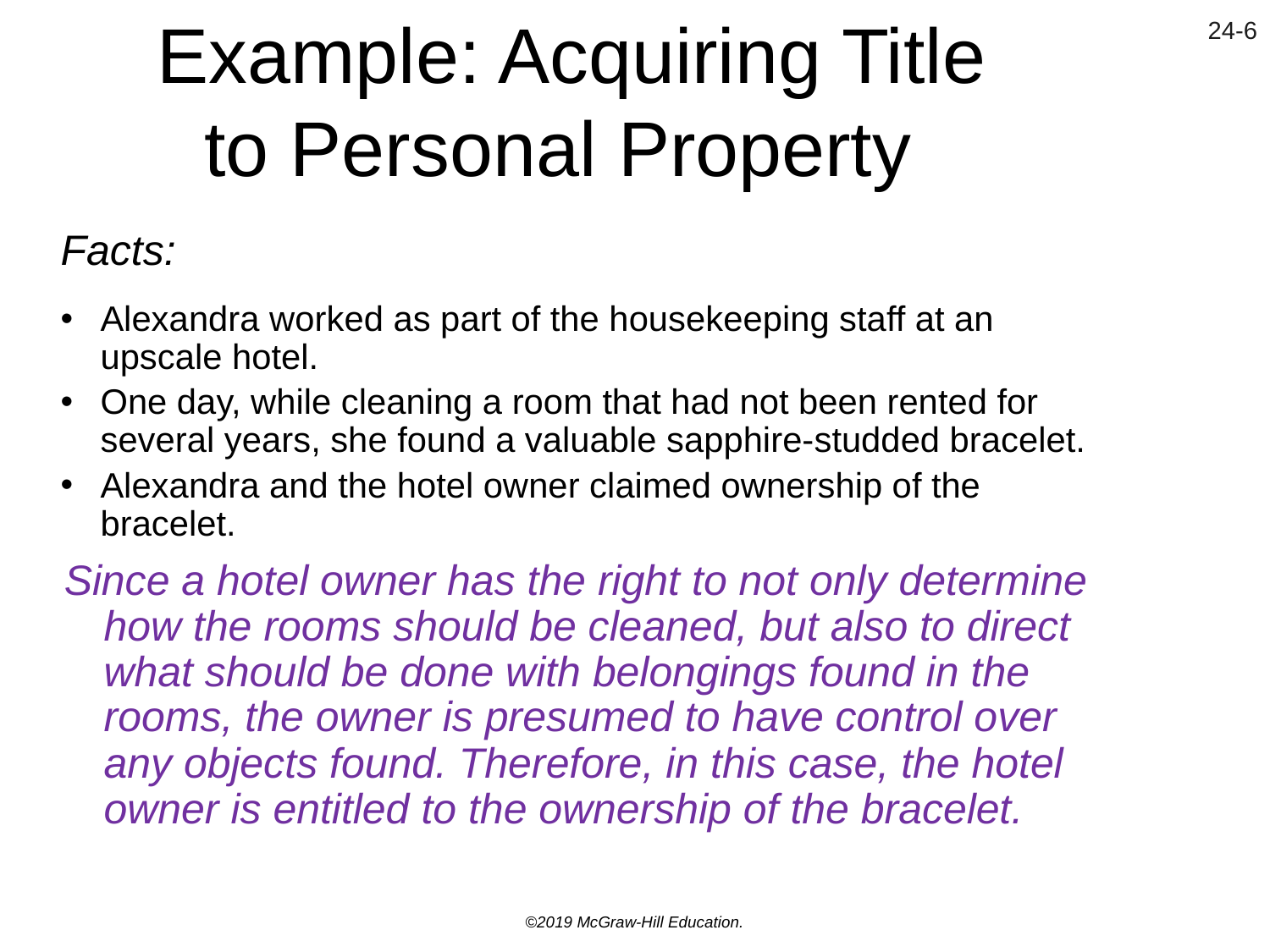

# Example: Acquiring Title to Personal Property
Facts:
Alexandra worked as part of the housekeeping staff at an upscale hotel.
One day, while cleaning a room that had not been rented for several years, she found a valuable sapphire-studded bracelet.
Alexandra and the hotel owner claimed ownership of the bracelet.
Since a hotel owner has the right to not only determine how the rooms should be cleaned, but also to direct what should be done with belongings found in the rooms, the owner is presumed to have control over any objects found. Therefore, in this case, the hotel owner is entitled to the ownership of the bracelet.